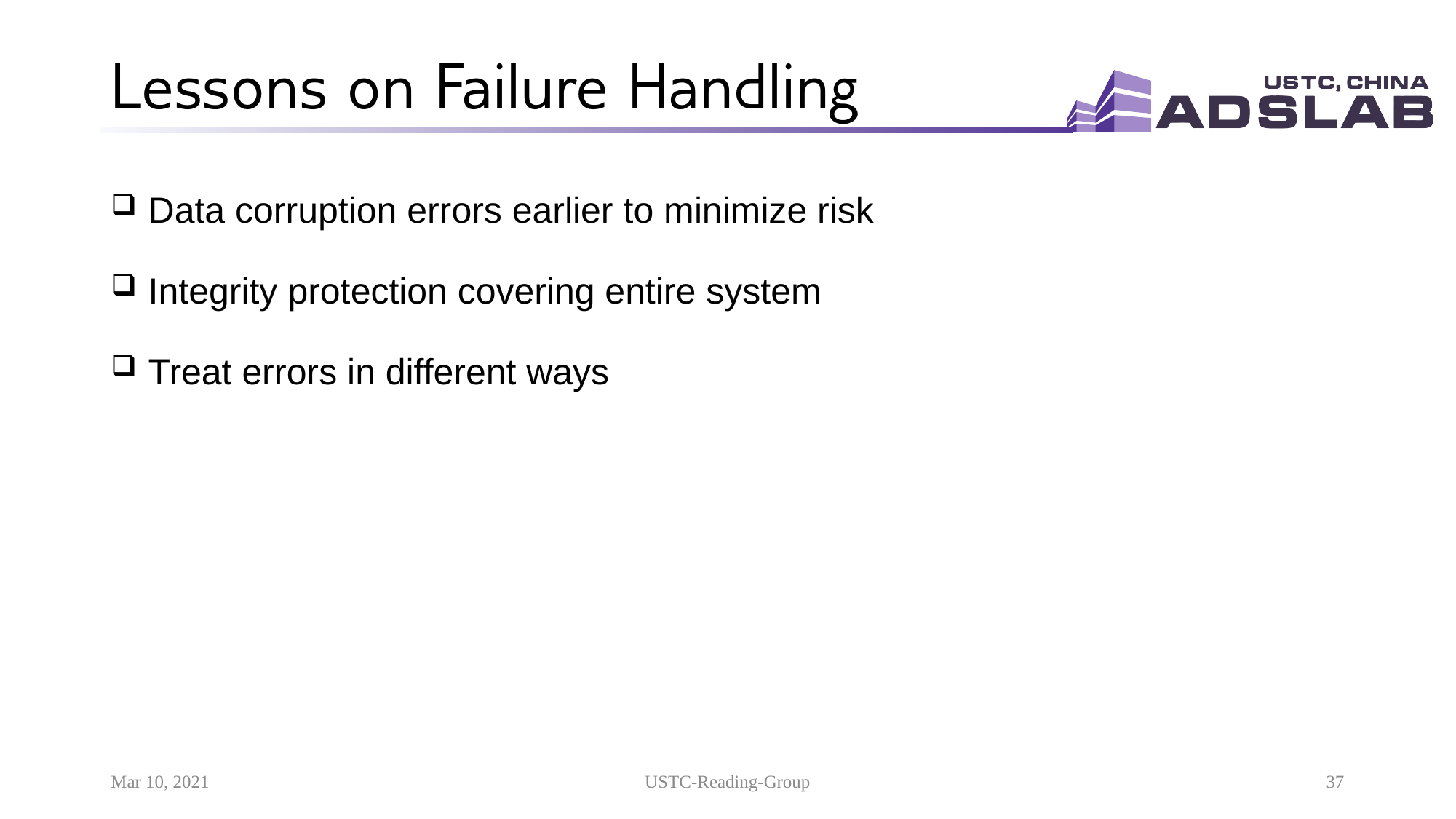

# Lessons on Failure Handling
 Data corruption errors earlier to minimize risk
 Integrity protection covering entire system
 Treat errors in different ways

Mar 10, 2021
USTC-Reading-Group